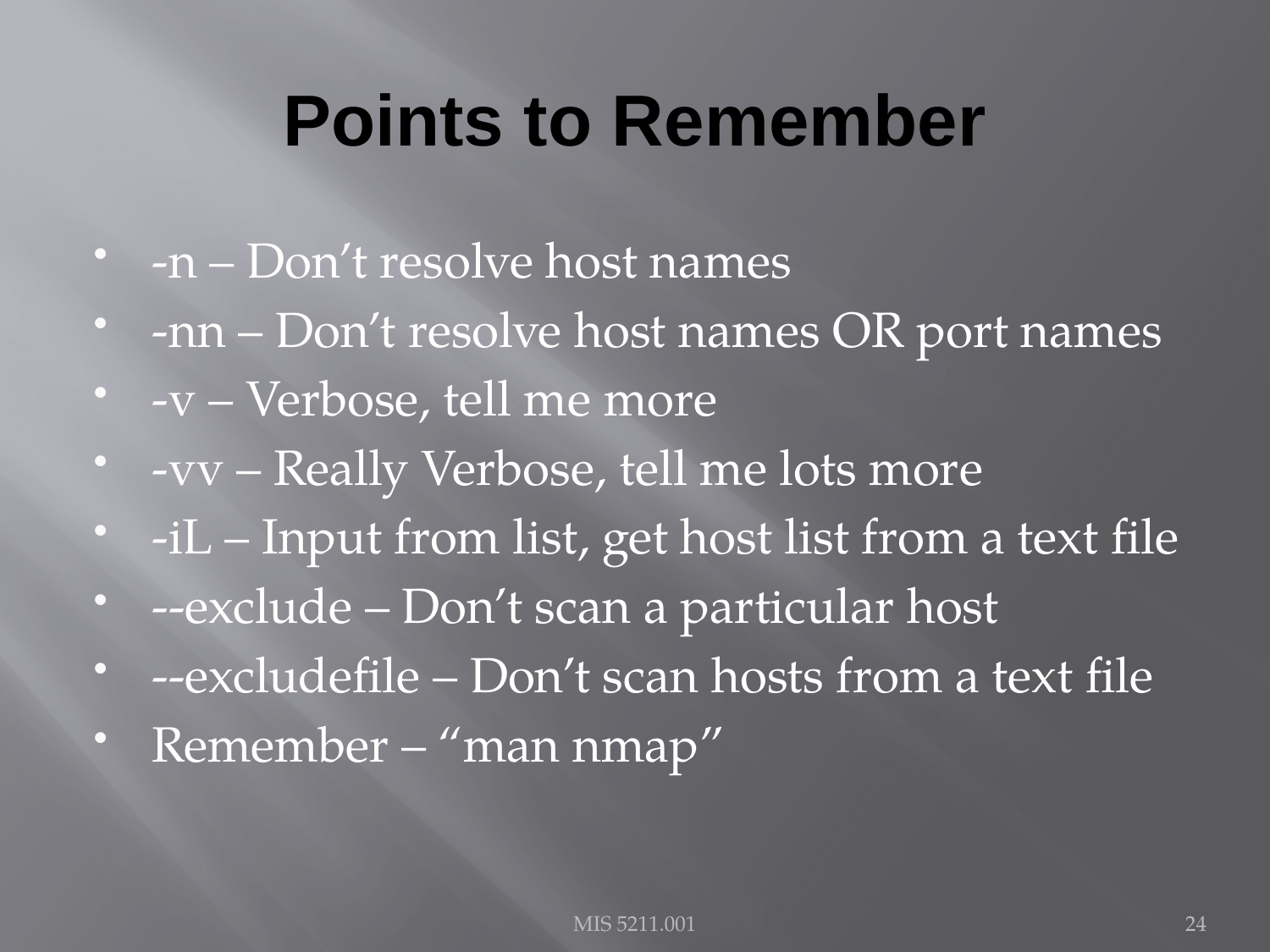

# Points to Remember
-n – Don’t resolve host names
-nn – Don’t resolve host names OR port names
-v – Verbose, tell me more
-vv – Really Verbose, tell me lots more
-iL – Input from list, get host list from a text file
--exclude – Don’t scan a particular host
--excludefile – Don’t scan hosts from a text file
Remember – “man nmap”
MIS 5211.001
24